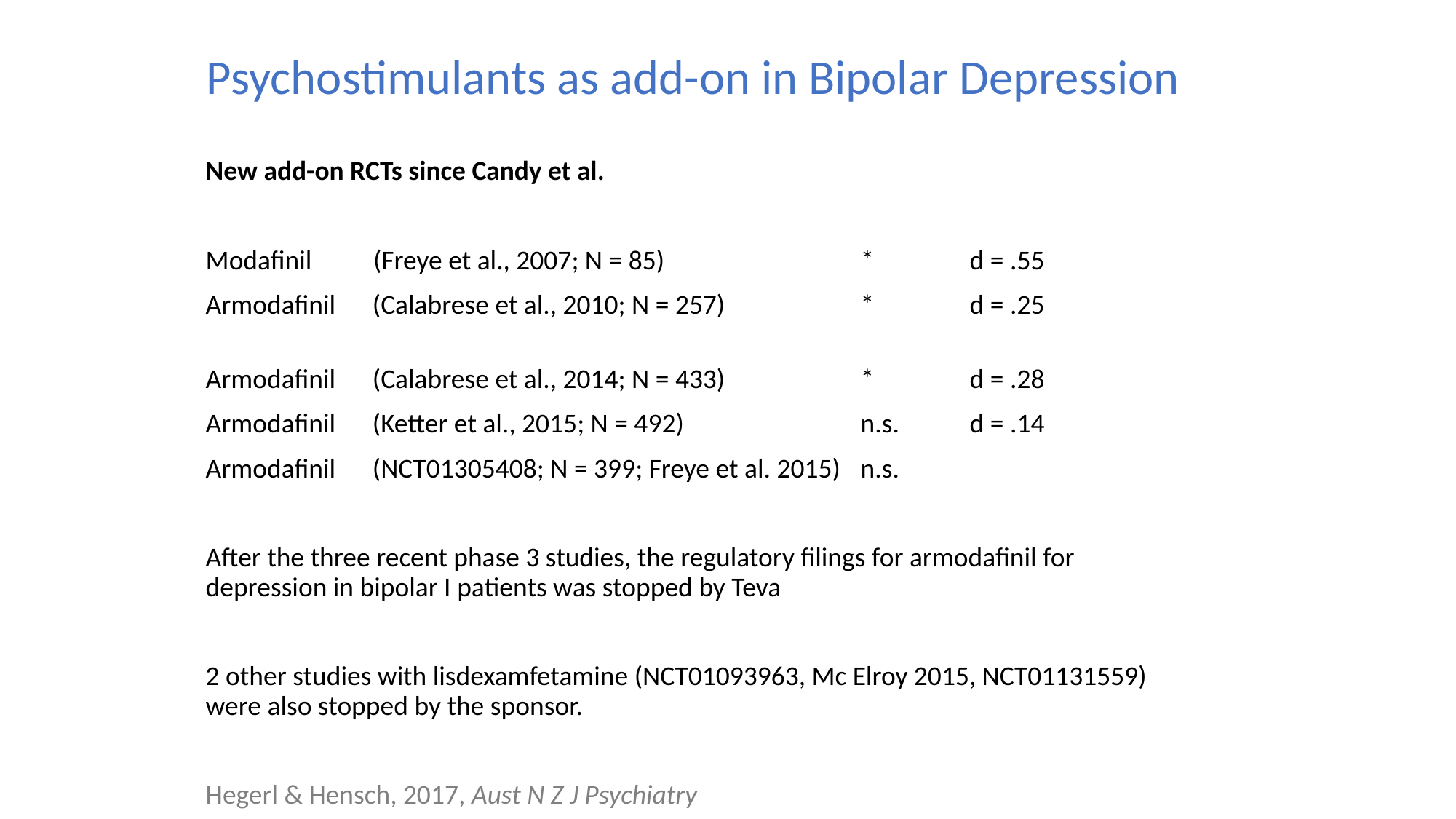

# Psychostimulants as add-on in Bipolar Depression
New add-on RCTs since Candy et al.

Modafinil          (Freye et al., 2007; N = 85)		*	d = .55
Armodafinil      (Calabrese et al., 2010; N = 257) 		*	d = .25
Armodafinil      (Calabrese et al., 2014; N = 433) 		*	d = .28
Armodafinil      (Ketter et al., 2015; N = 492)	 	n.s.	d = .14
Armodafinil      (NCT01305408; N = 399; Freye et al. 2015)	n.s.

After the three recent phase 3 studies, the regulatory filings for armodafinil for depression in bipolar I patients was stopped by Teva

2 other studies with lisdexamfetamine (NCT01093963, Mc Elroy 2015, NCT01131559) were also stopped by the sponsor.

Hegerl & Hensch, 2017, Aust N Z J Psychiatry